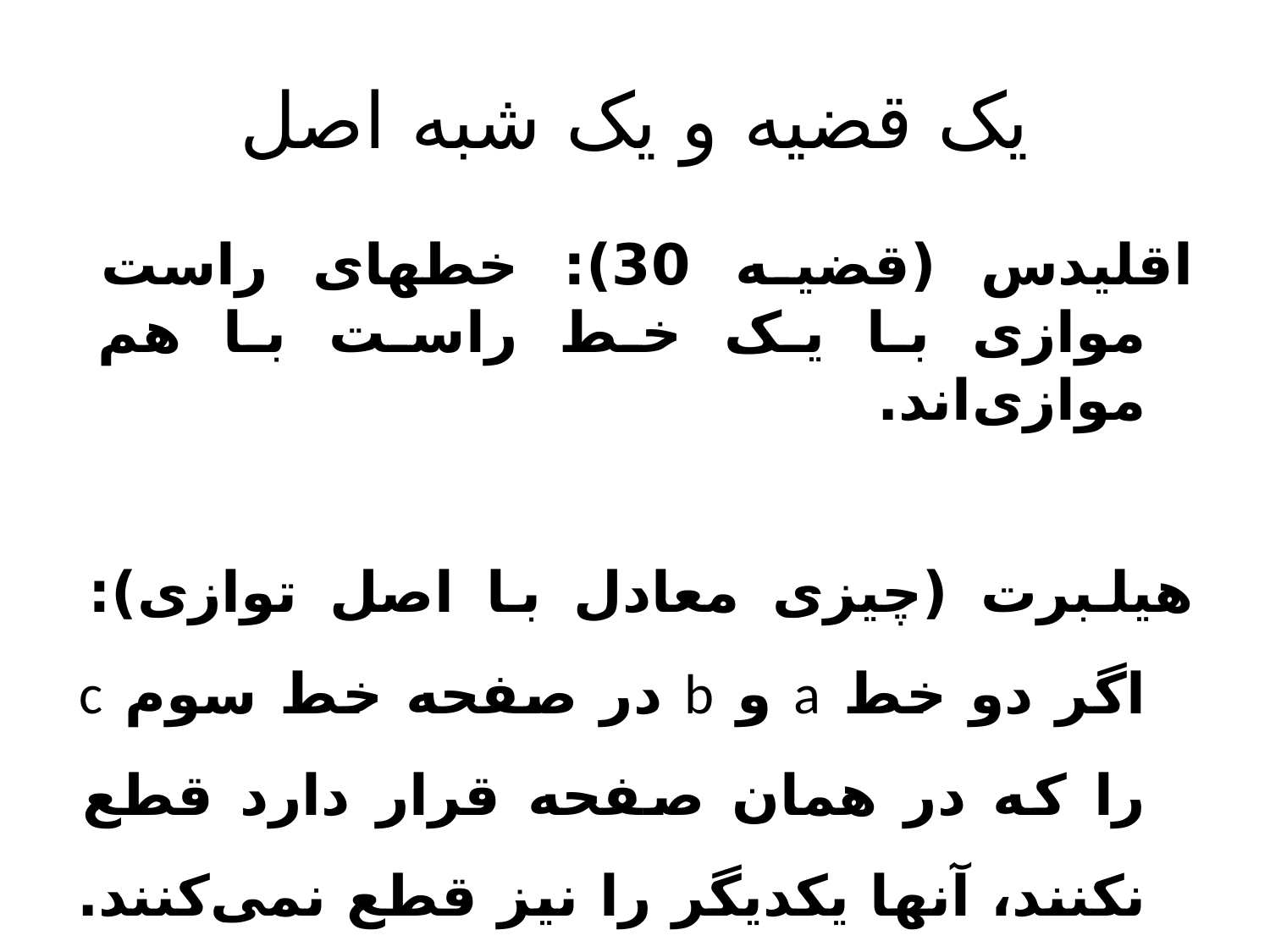

# یک قضیه و یک شبه اصل
اقلیدس (قضیه 30): خطهای راست موازی با یک خط راست با هم موازی‌اند.

هیلبرت (چیزی معادل با اصل توازی): اگر دو خط a و b در صفحه خط سوم c را که در همان صفحه قرار دارد قطع نکنند، آنها یکدیگر را نیز قطع نمی‌کنند.